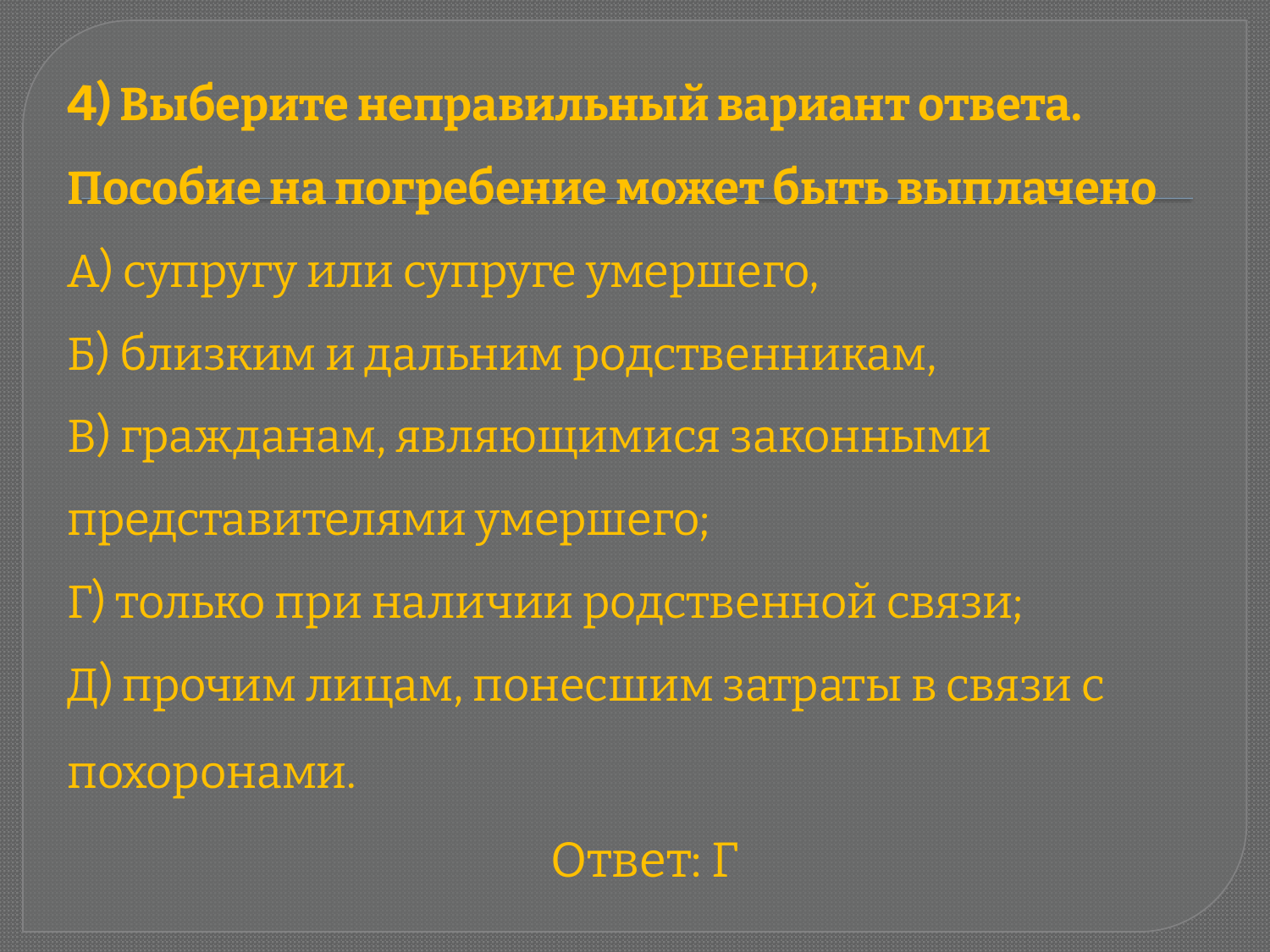

4) Выберите неправильный вариант ответа. Пособие на погребение может быть выплачено
А) супругу или супруге умершего,
Б) близким и дальним родственникам,
В) гражданам, являющимися законными представителями умершего;
Г) только при наличии родственной связи;
Д) прочим лицам, понесшим затраты в связи с похоронами.
Ответ: Г